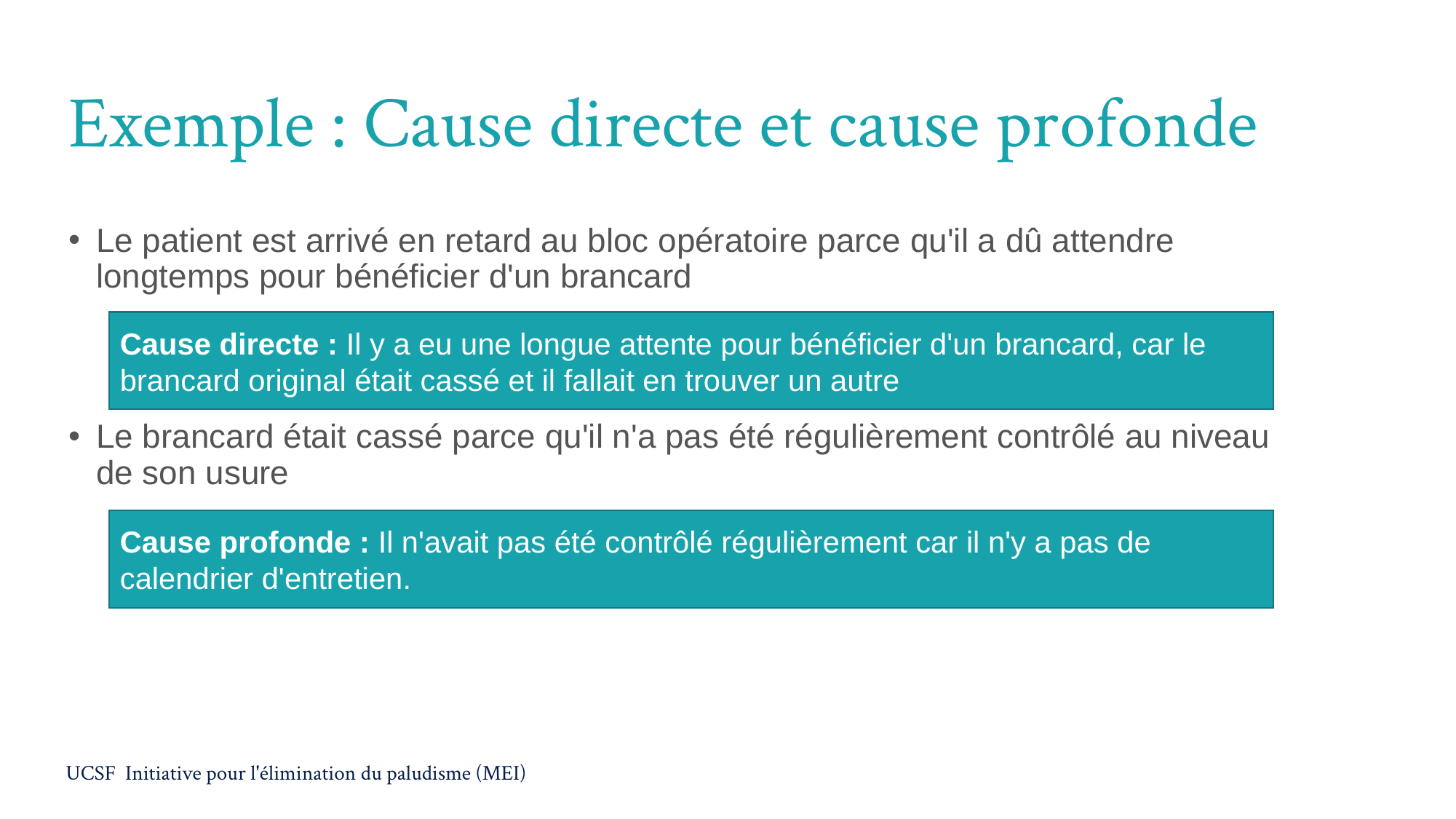

# Exemple : Cause directe et cause profonde
Le patient est arrivé en retard au bloc opératoire parce qu'il a dû attendre longtemps pour bénéficier d'un brancard

Le brancard était cassé parce qu'il n'a pas été régulièrement contrôlé au niveau de son usure

Cause directe : Il y a eu une longue attente pour bénéficier d'un brancard, car le brancard original était cassé et il fallait en trouver un autre
Cause profonde : Il n'avait pas été contrôlé régulièrement car il n'y a pas de calendrier d'entretien.